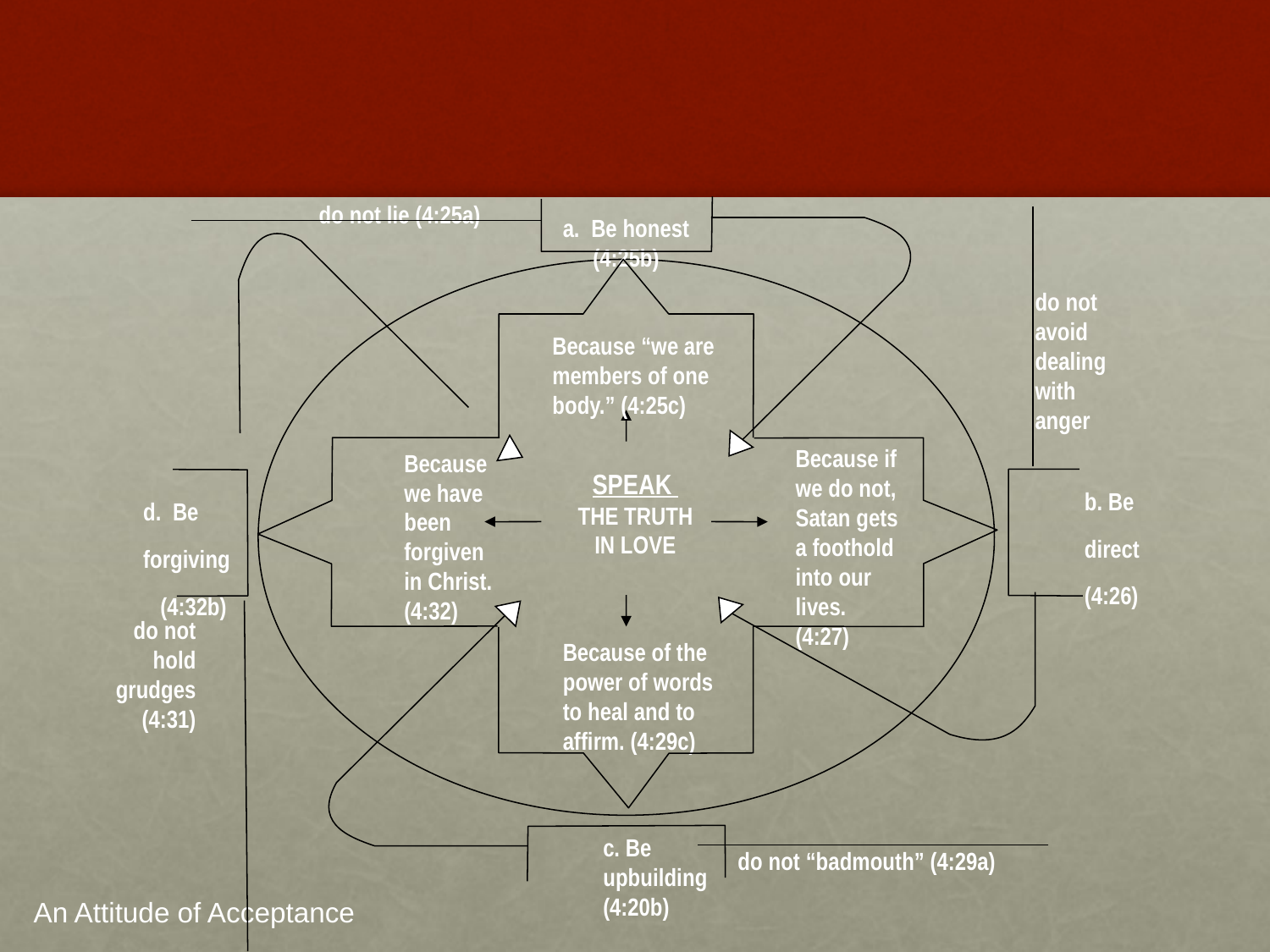

do not lie (4:25a)

a.  Be honest (4:25b)

do not avoid dealing with anger

Because “we are members of one body.” (4:25c)

Because if we do not, Satan gets a foothold into our lives. (4:27)

Because we have been forgiven in Christ. (4:32)

b. Be
direct
(4:26)

d.  Be
forgiving
   (4:32b)

do not hold grudges (4:31)

Because of the power of words to heal and to affirm. (4:29c)

c. Be upbuilding (4:20b)

do not “badmouth” (4:29a)

SPEAK
THE TRUTH
IN LOVE

An Attitude of Acceptance